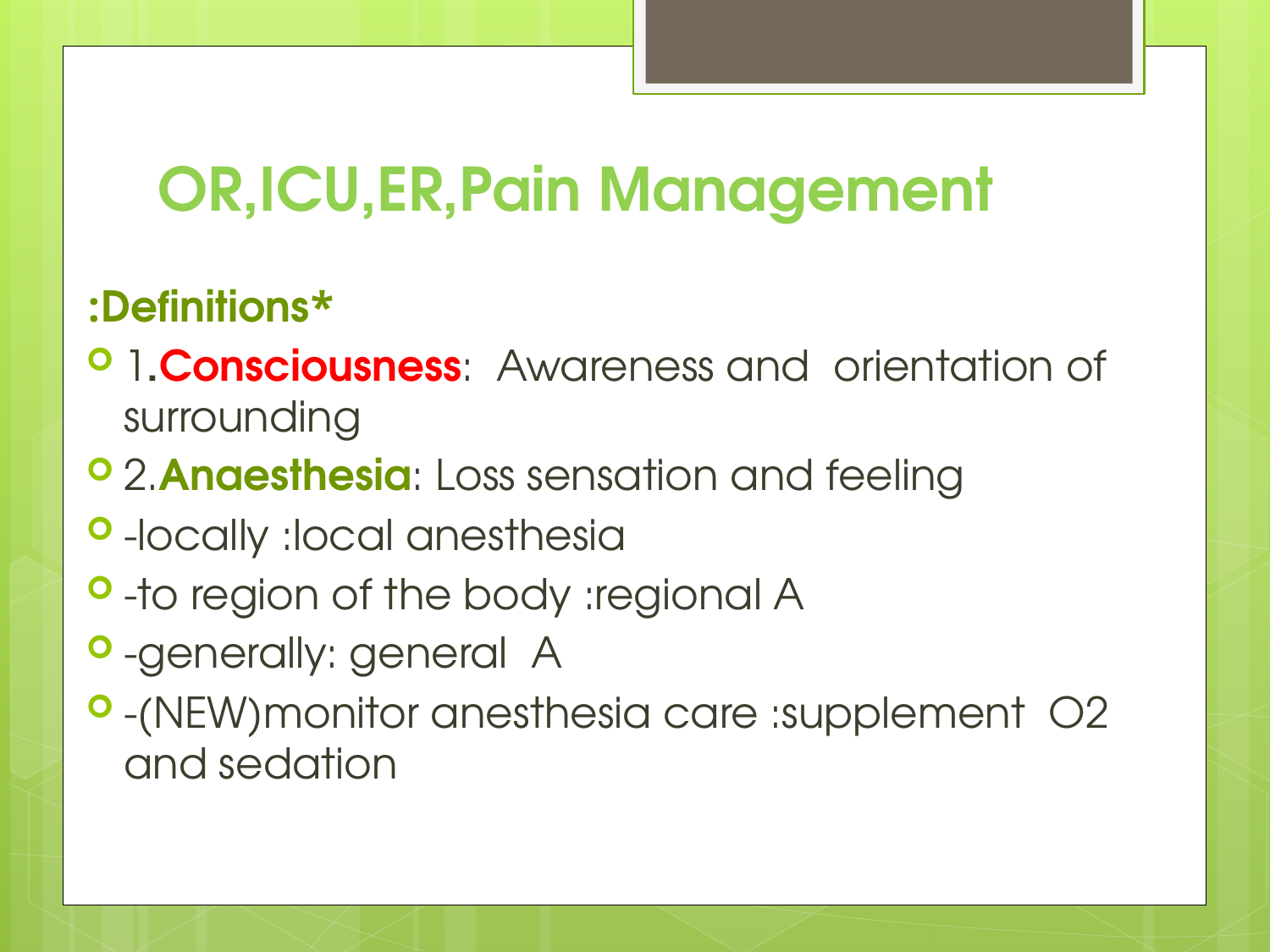

# OR,ICU,ER,Pain Management
	   
*Definitions:
1.Consciousness:  Awareness and  orientation of surrounding
2.Anaesthesia: Loss sensation and feeling
-locally :local anesthesia
-to region of the body :regional A
-generally: general  A
-(NEW)monitor anesthesia care :supplement  O2 and sedation